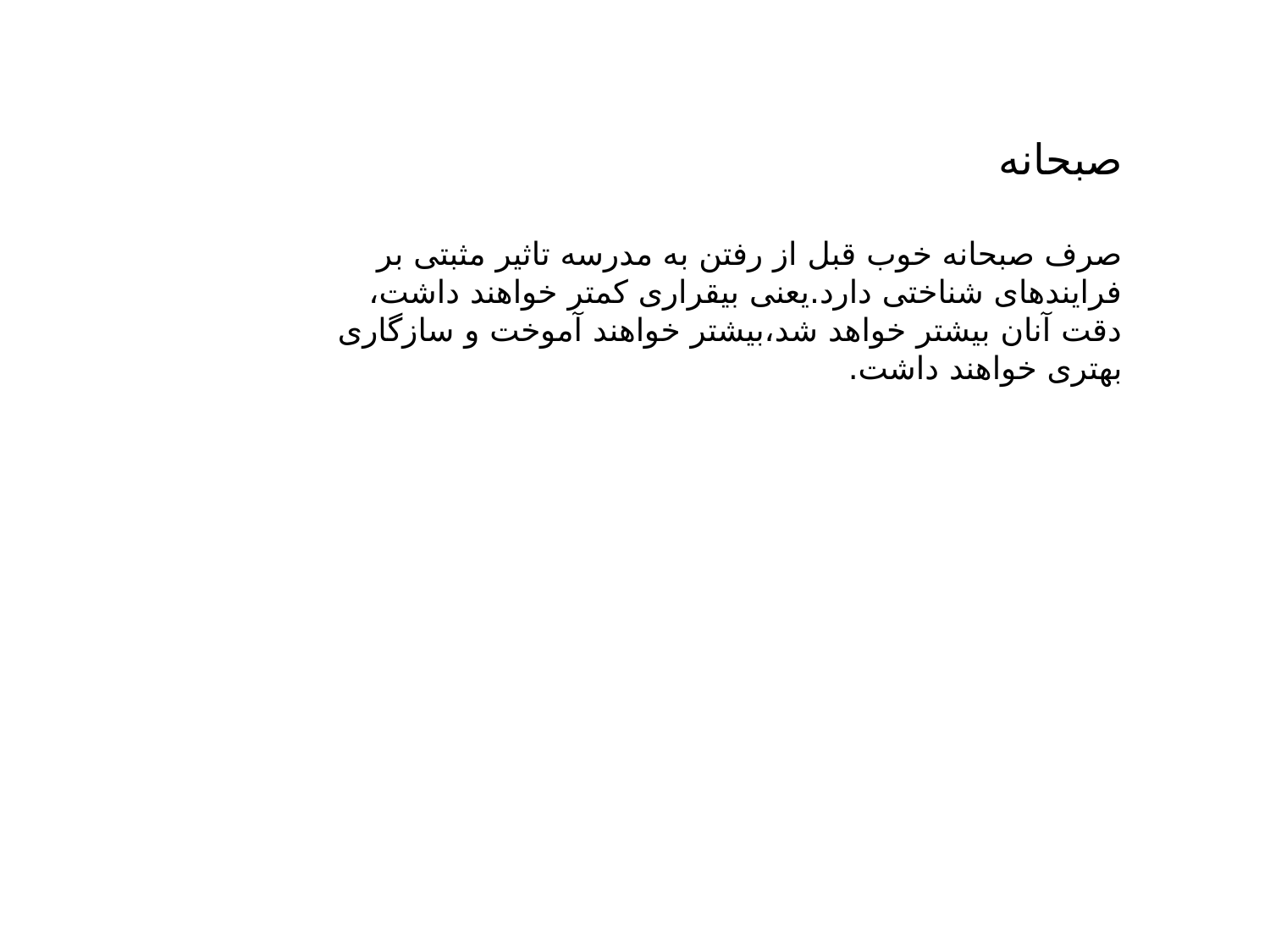

صبحانه

صرف صبحانه خوب قبل از رفتن به مدرسه تاثیر مثبتی بر فرایندهای شناختی دارد.یعنی بیقراری کمتر خواهند داشت، دقت آنان بیشتر خواهد شد،بیشتر خواهند آموخت و سازگاری بهتری خواهند داشت.